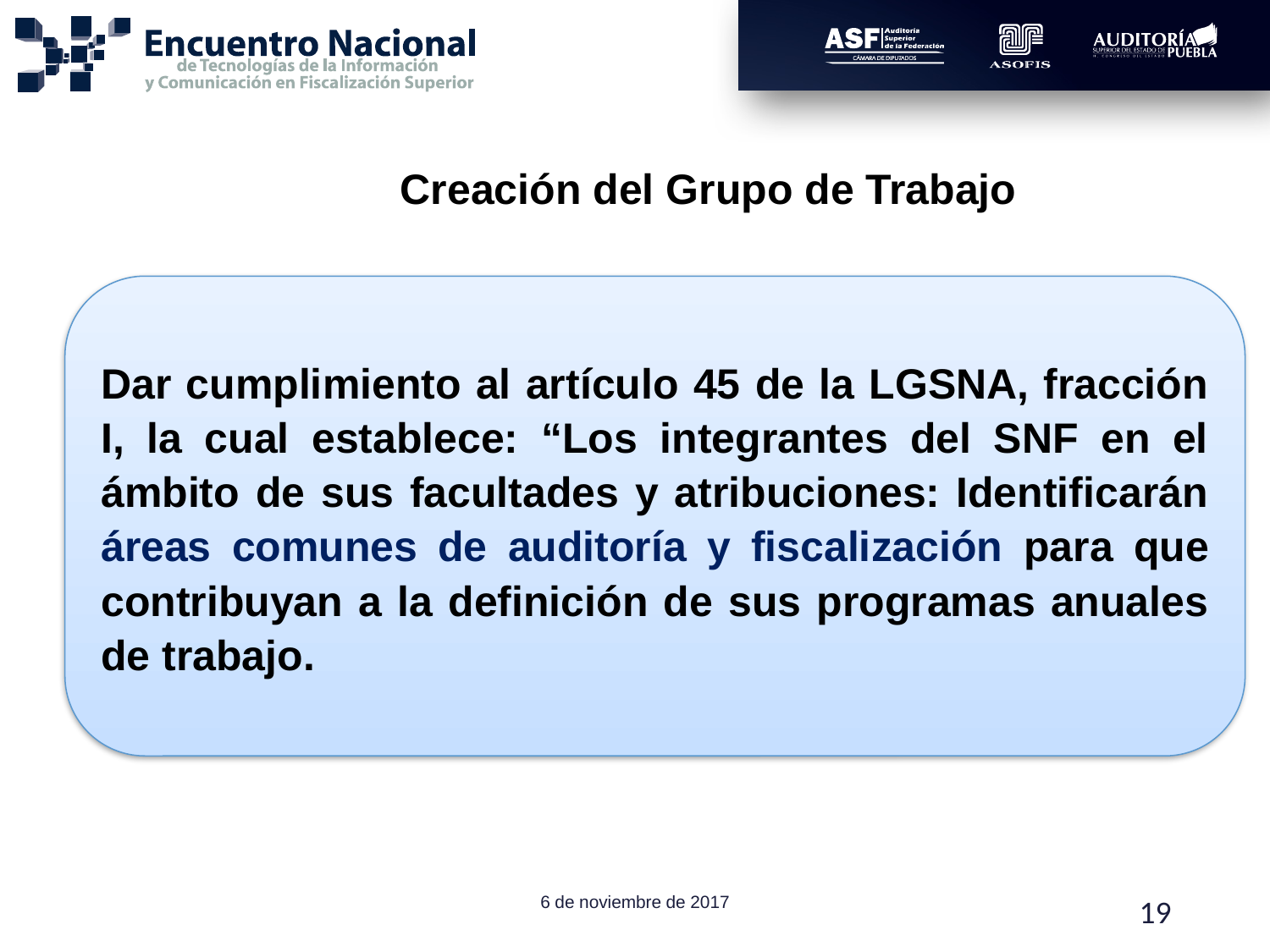

Creación del Grupo de Trabajo
Dar cumplimiento al artículo 45 de la LGSNA, fracción I, la cual establece: “Los integrantes del SNF en el ámbito de sus facultades y atribuciones: Identificarán áreas comunes de auditoría y fiscalización para que contribuyan a la definición de sus programas anuales de trabajo.